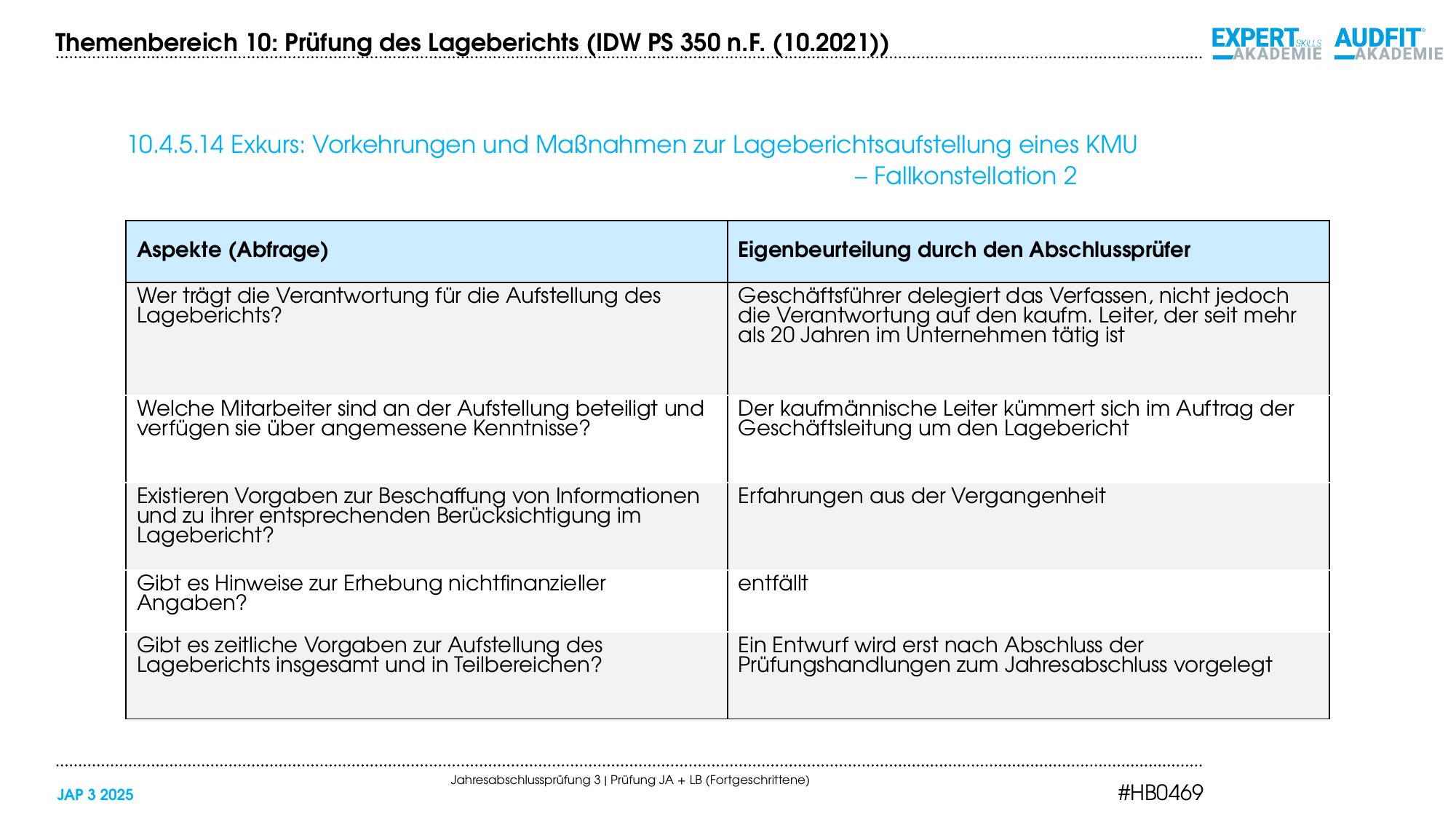

Themenbereich 10: Prüfung des Lageberichts (IDW PS 350 n.F. (10.2021))
10.4.5.14 Exkurs: Vorkehrungen und Maßnahmen zur Lageberichtsaufstellung eines KMU
						– Fallkonstellation 2
| Aspekte (Abfrage) | Eigenbeurteilung durch den Abschlussprüfer |
| --- | --- |
| Wer trägt die Verantwortung für die Aufstellung des Lageberichts? | Geschäftsführer delegiert das Verfassen, nicht jedoch die Verantwortung auf den kaufm. Leiter, der seit mehr als 20 Jahren im Unternehmen tätig ist |
| Welche Mitarbeiter sind an der Aufstellung beteiligt und verfügen sie über angemessene Kenntnisse? | Der kaufmännische Leiter kümmert sich im Auftrag der Geschäftsleitung um den Lagebericht |
| Existieren Vorgaben zur Beschaffung von Informationen und zu ihrer entsprechenden Berücksichtigung im Lagebericht? | Erfahrungen aus der Vergangenheit |
| Gibt es Hinweise zur Erhebung nichtfinanzieller Angaben? | entfällt |
| Gibt es zeitliche Vorgaben zur Aufstellung des Lageberichts insgesamt und in Teilbereichen? | Ein Entwurf wird erst nach Abschluss der Prüfungshandlungen zum Jahresabschluss vorgelegt |